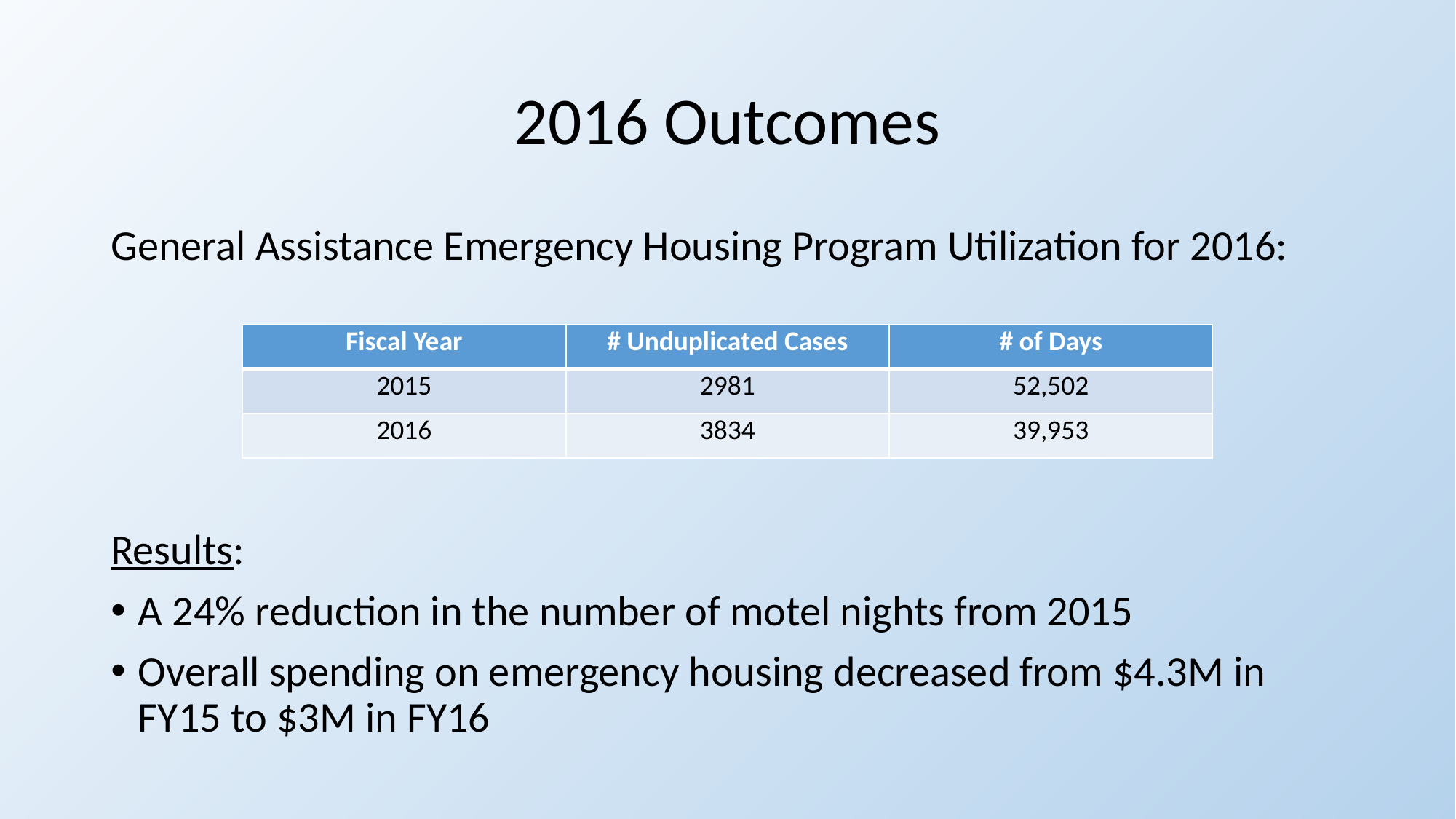

# 2016 Outcomes
General Assistance Emergency Housing Program Utilization for 2016:

Results:
A 24% reduction in the number of motel nights from 2015
Overall spending on emergency housing decreased from $4.3M in FY15 to $3M in FY16

| Fiscal Year | # Unduplicated Cases | # of Days |
| --- | --- | --- |
| 2015 | 2981 | 52,502 |
| 2016 | 3834 | 39,953 |